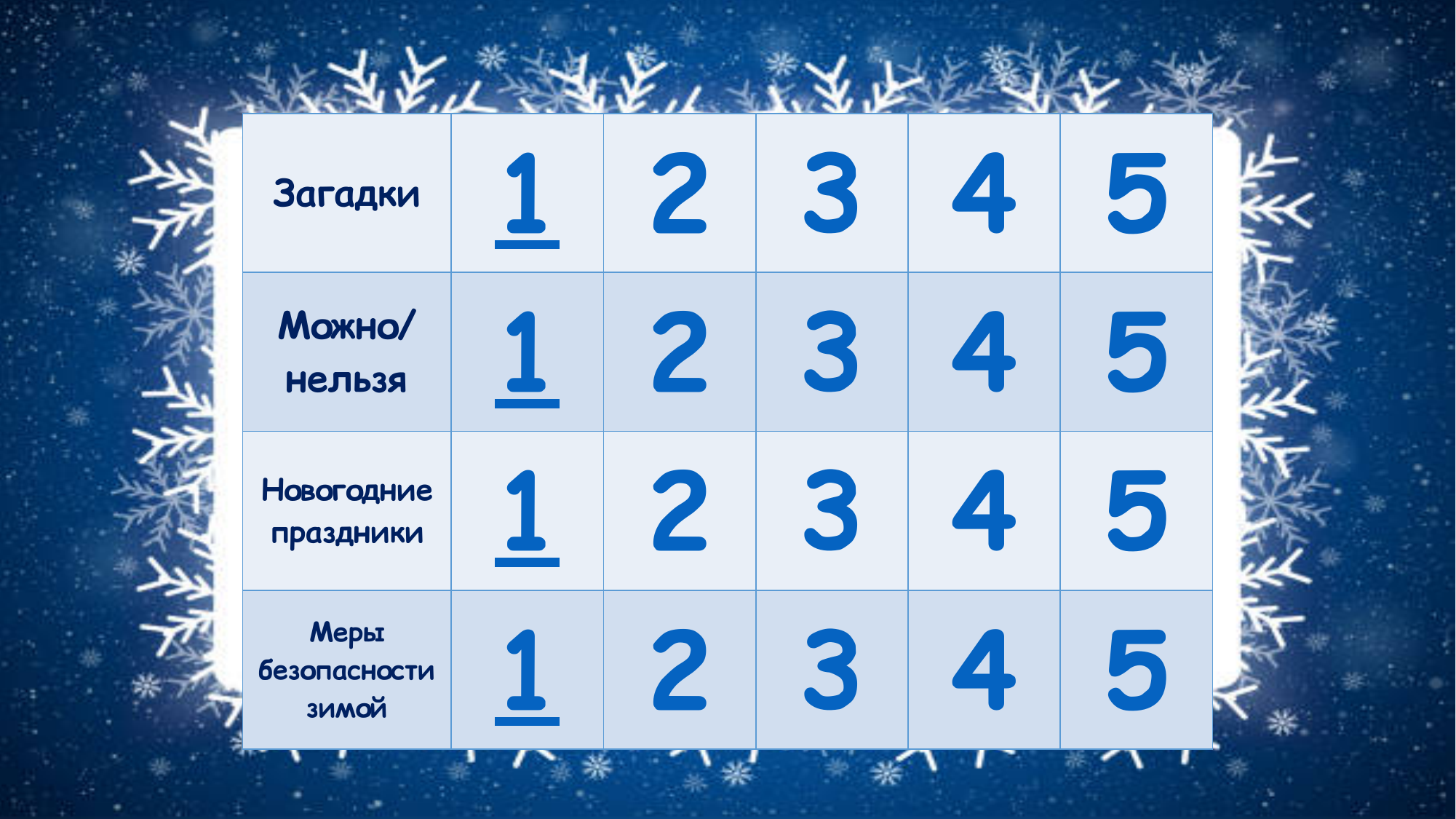

| Загадки | 1 | 2 | 3 | 4 | 5 |
| --- | --- | --- | --- | --- | --- |
| Можно/ нельзя | 1 | 2 | 3 | 4 | 5 |
| Новогодние праздники | 1 | 2 | 3 | 4 | 5 |
| Меры безопасности зимой | 1 | 2 | 3 | 4 | 5 |